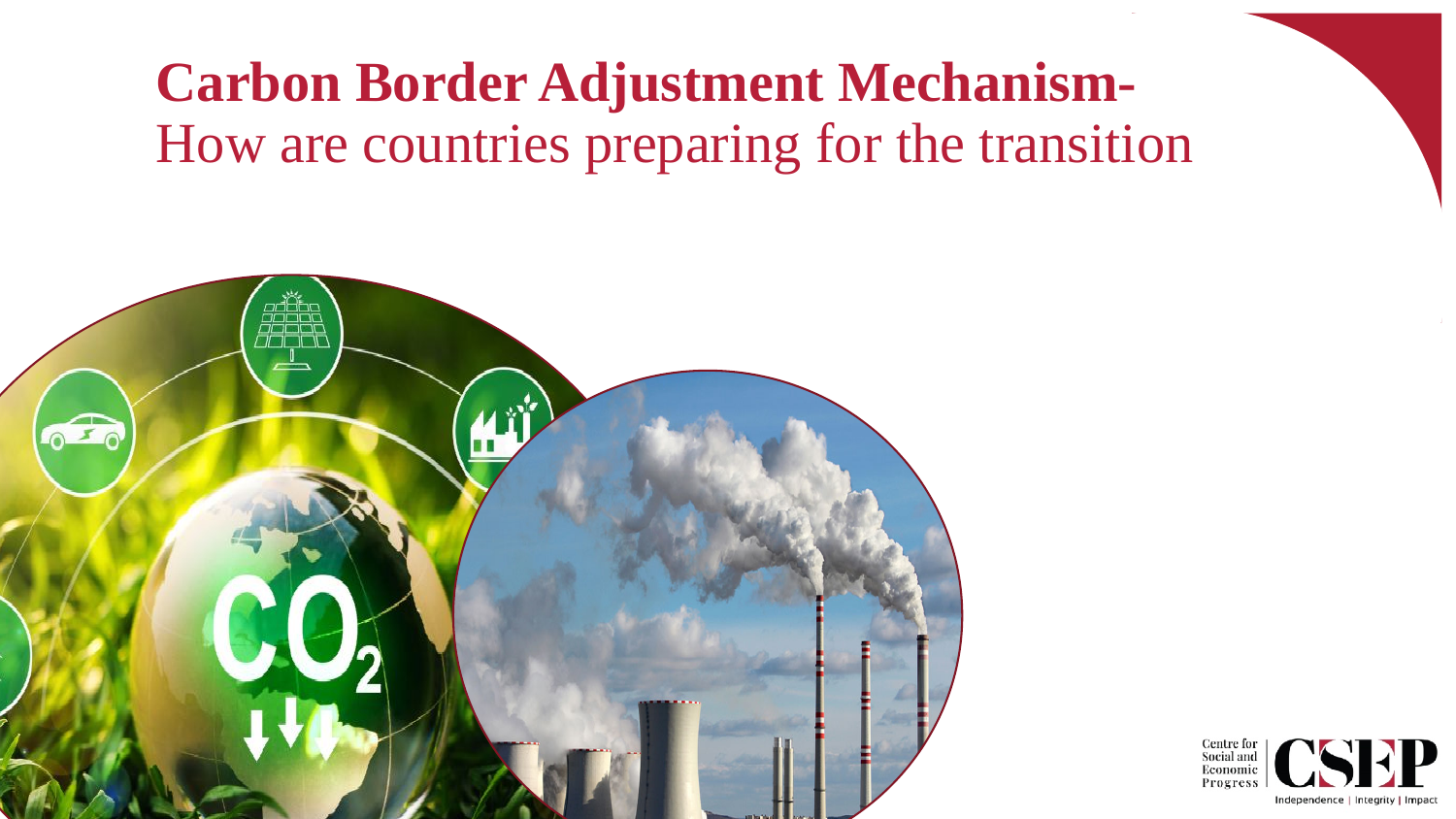

# Carbon Border Adjustment Mechanism- How are countries preparing for the transition

1